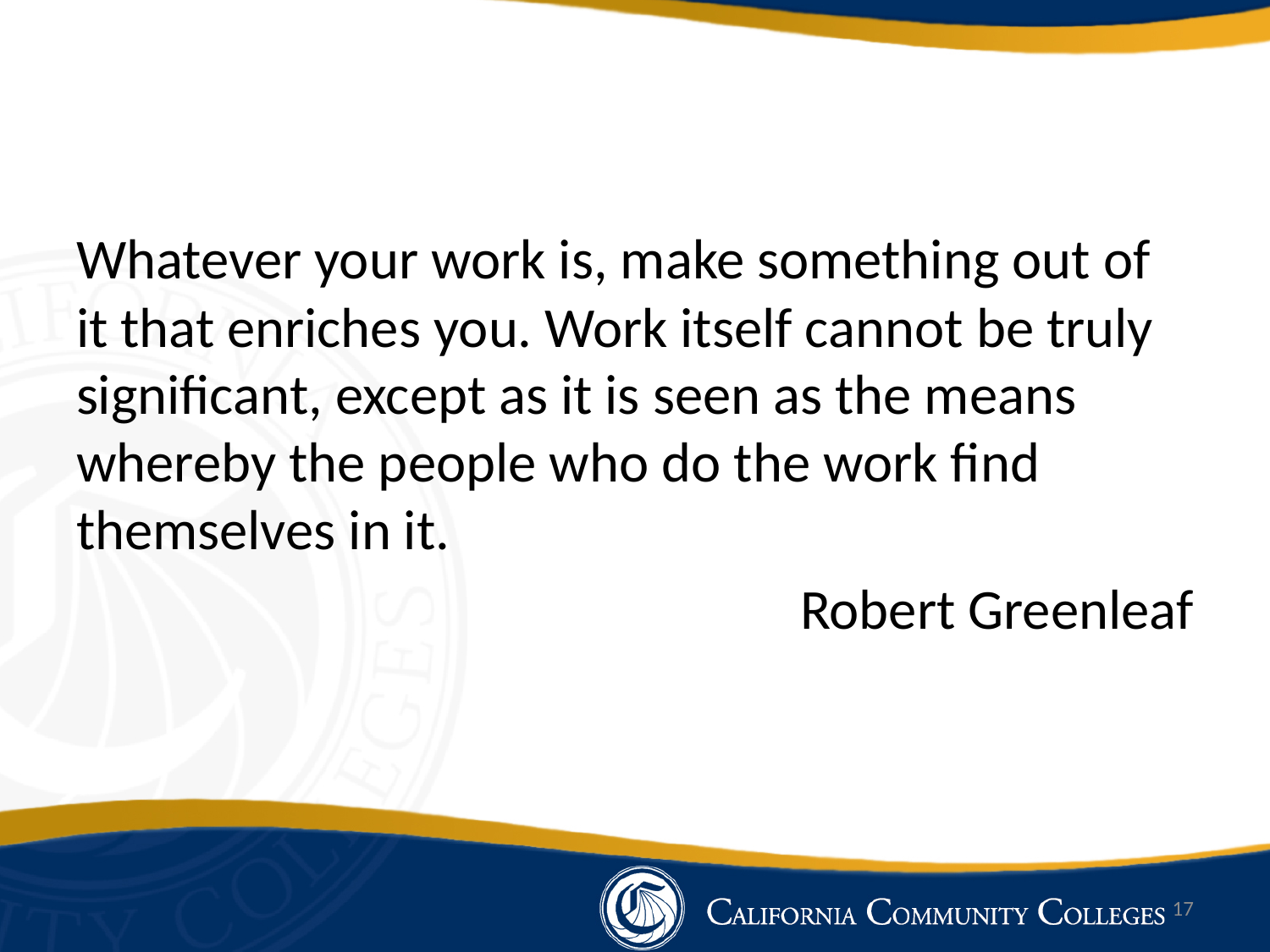

Whatever your work is, make something out of it that enriches you. Work itself cannot be truly significant, except as it is seen as the means whereby the people who do the work find themselves in it.
Robert Greenleaf
17